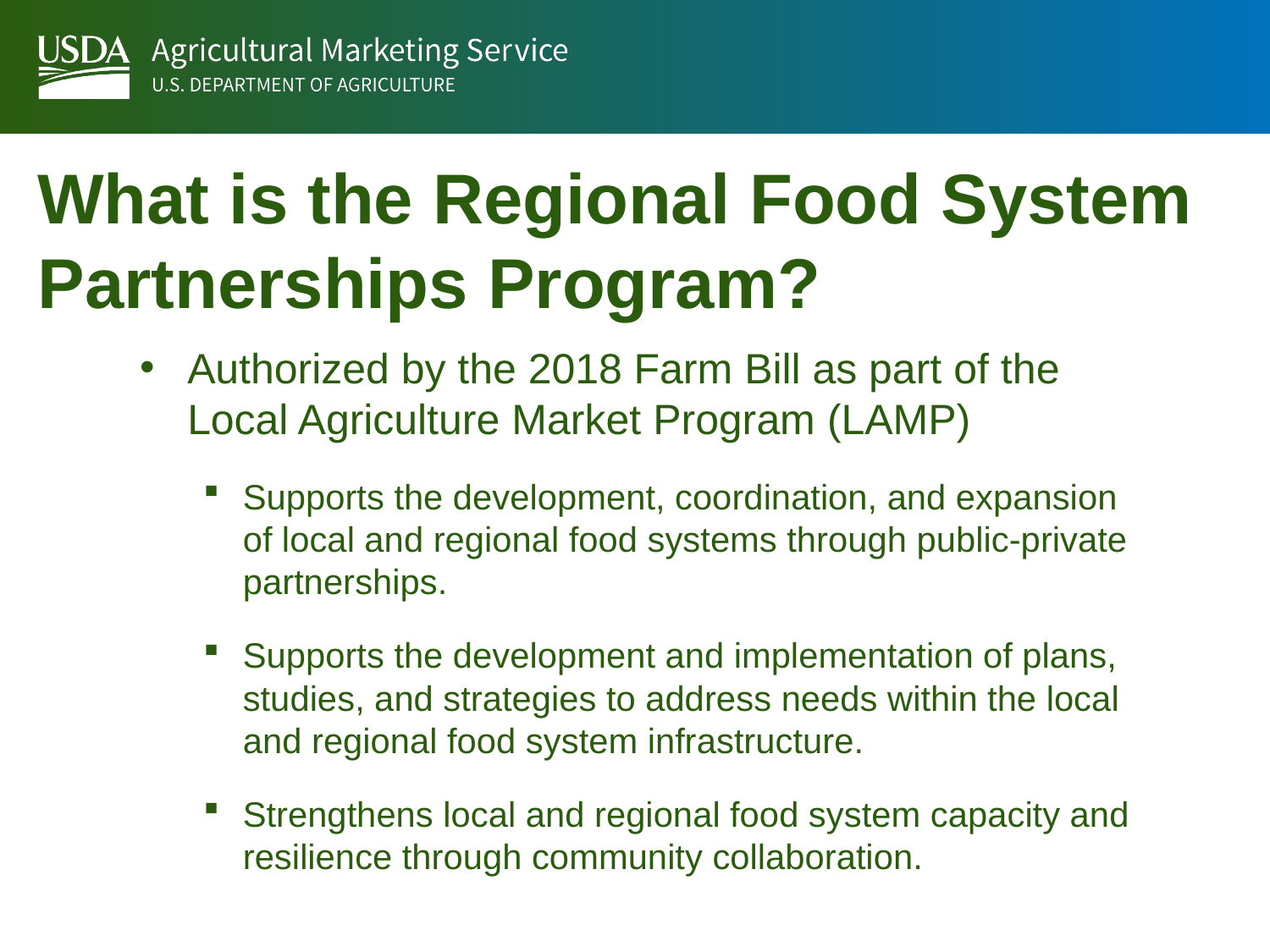

What is the Regional Food System Partnerships Program?
Authorized by the 2018 Farm Bill as part of the Local Agriculture Market Program (LAMP)
Supports the development, coordination, and expansion of local and regional food systems through public-private partnerships.
Supports the development and implementation of plans, studies, and strategies to address needs within the local and regional food system infrastructure.
Strengthens local and regional food system capacity and resilience through community collaboration.